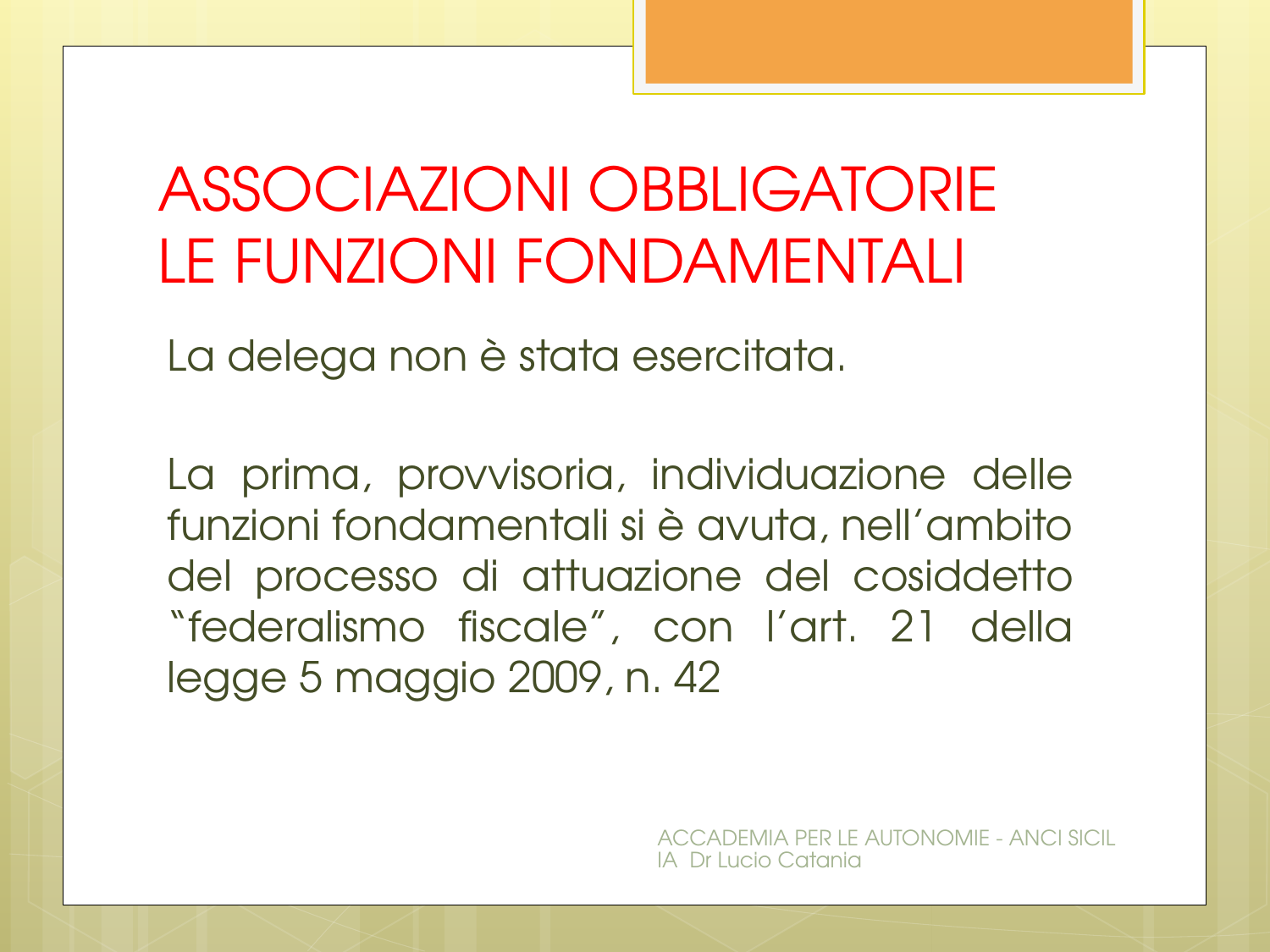

# ASSOCIAZIONI OBBLIGATORIE LE FUNZIONI FONDAMENTALI
La delega non è stata esercitata.

La prima, provvisoria, individuazione delle funzioni fondamentali si è avuta, nell’ambito del processo di attuazione del cosiddetto “federalismo fiscale”, con l’art. 21 della legge 5 maggio 2009, n. 42
ACCADEMIA PER LE AUTONOMIE - ANCI SICILIA  Dr Lucio Catania